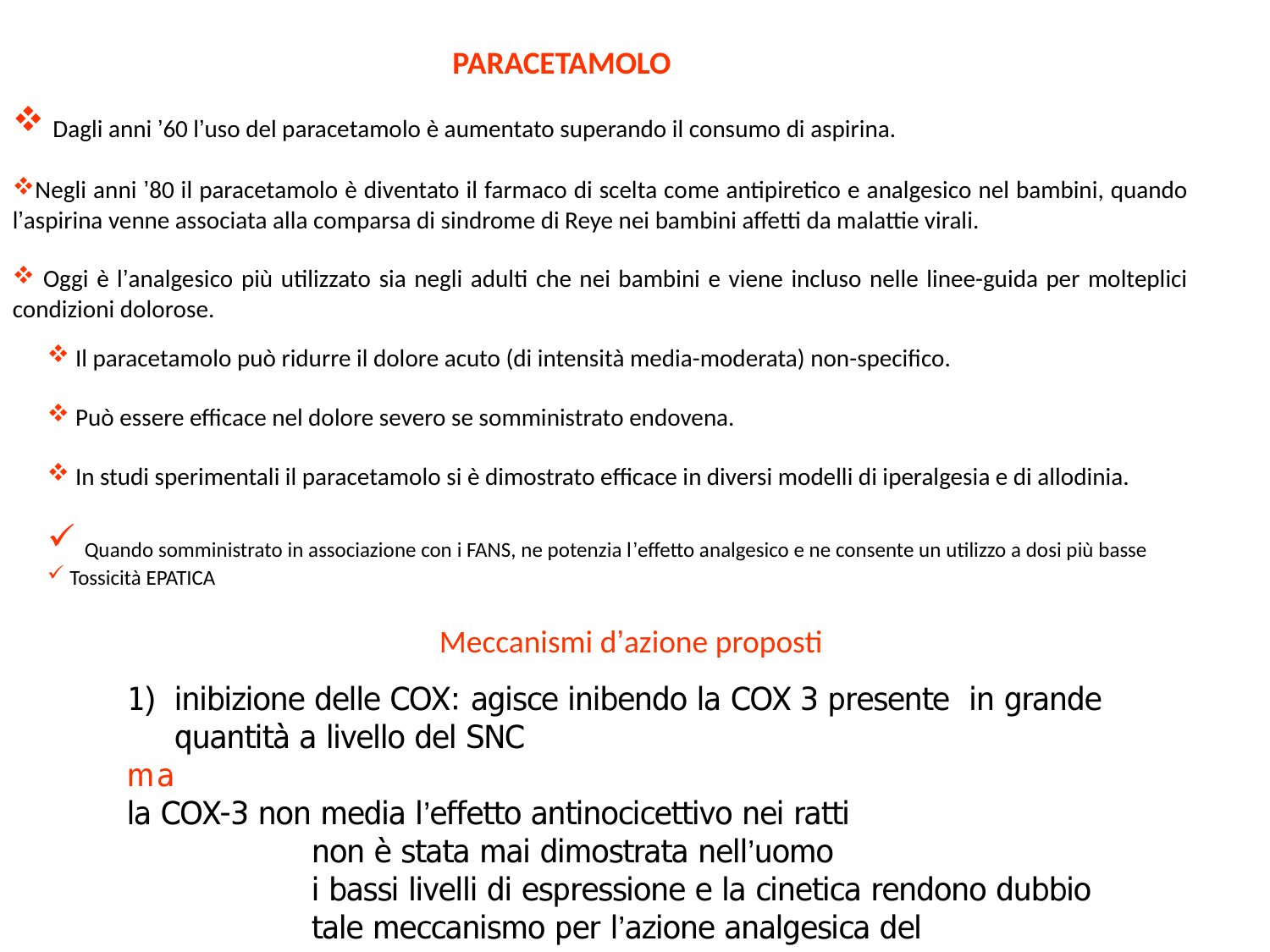

PARACETAMOLO
 Dagli anni ’60 l’uso del paracetamolo è aumentato superando il consumo di aspirina.

Negli anni ’80 il paracetamolo è diventato il farmaco di scelta come antipiretico e analgesico nel bambini, quando l’aspirina venne associata alla comparsa di sindrome di Reye nei bambini affetti da malattie virali.

 Oggi è l’analgesico più utilizzato sia negli adulti che nei bambini e viene incluso nelle linee-guida per molteplici condizioni dolorose.
 Il paracetamolo può ridurre il dolore acuto (di intensità media-moderata) non-specifico.

 Può essere efficace nel dolore severo se somministrato endovena.

 In studi sperimentali il paracetamolo si è dimostrato efficace in diversi modelli di iperalgesia e di allodinia.
 Quando somministrato in associazione con i FANS, ne potenzia l’effetto analgesico e ne consente un utilizzo a dosi più basse
 Tossicità EPATICA
Meccanismi d’azione proposti
inibizione delle COX: agisce inibendo la COX 3 presente  in grande quantità a livello del SNC
ma
la COX-3 non media l’effetto antinocicettivo nei ratti
		 non è stata mai dimostrata nell’uomo
		 i bassi livelli di espressione e la cinetica rendono dubbio    	 tale meccanismo per l’azione analgesica del paracetamolo